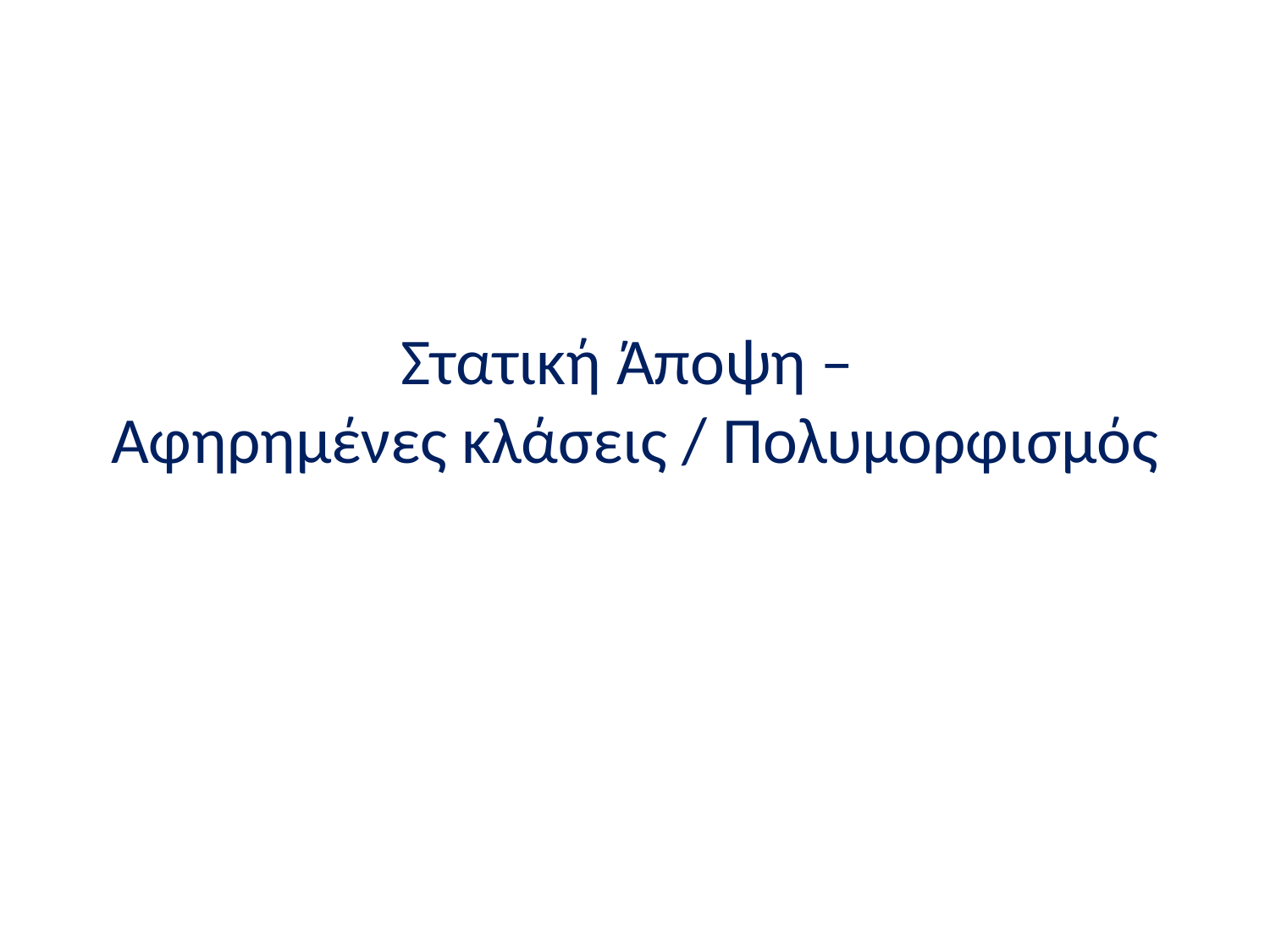

# Στατική Άποψη – Αφηρημένες κλάσεις / Πολυμορφισμός